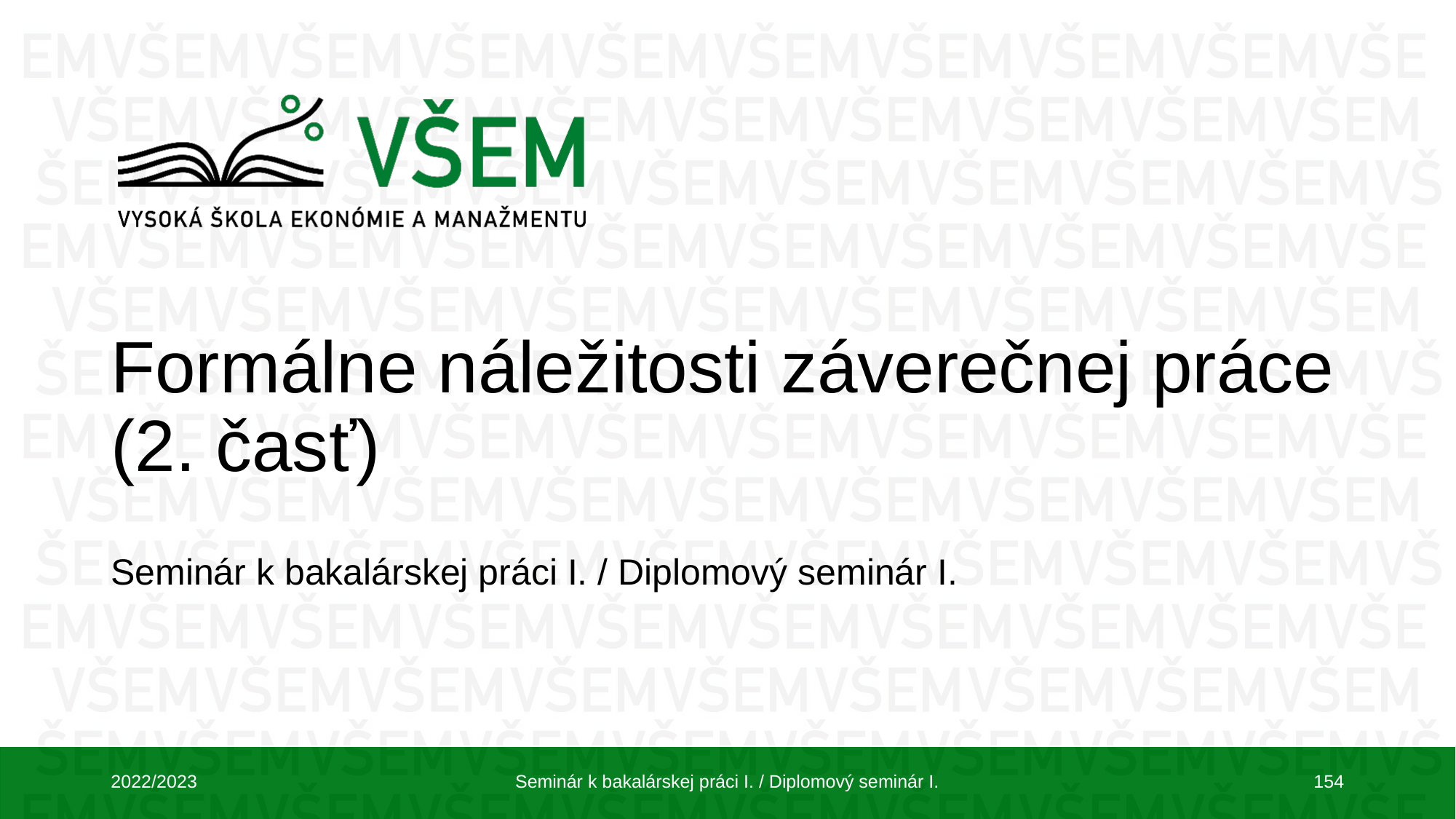

# Formálne náležitosti záverečnej práce (2. časť)
Seminár k bakalárskej práci I. / Diplomový seminár I.
2022/2023
Seminár k bakalárskej práci I. / Diplomový seminár I.
154